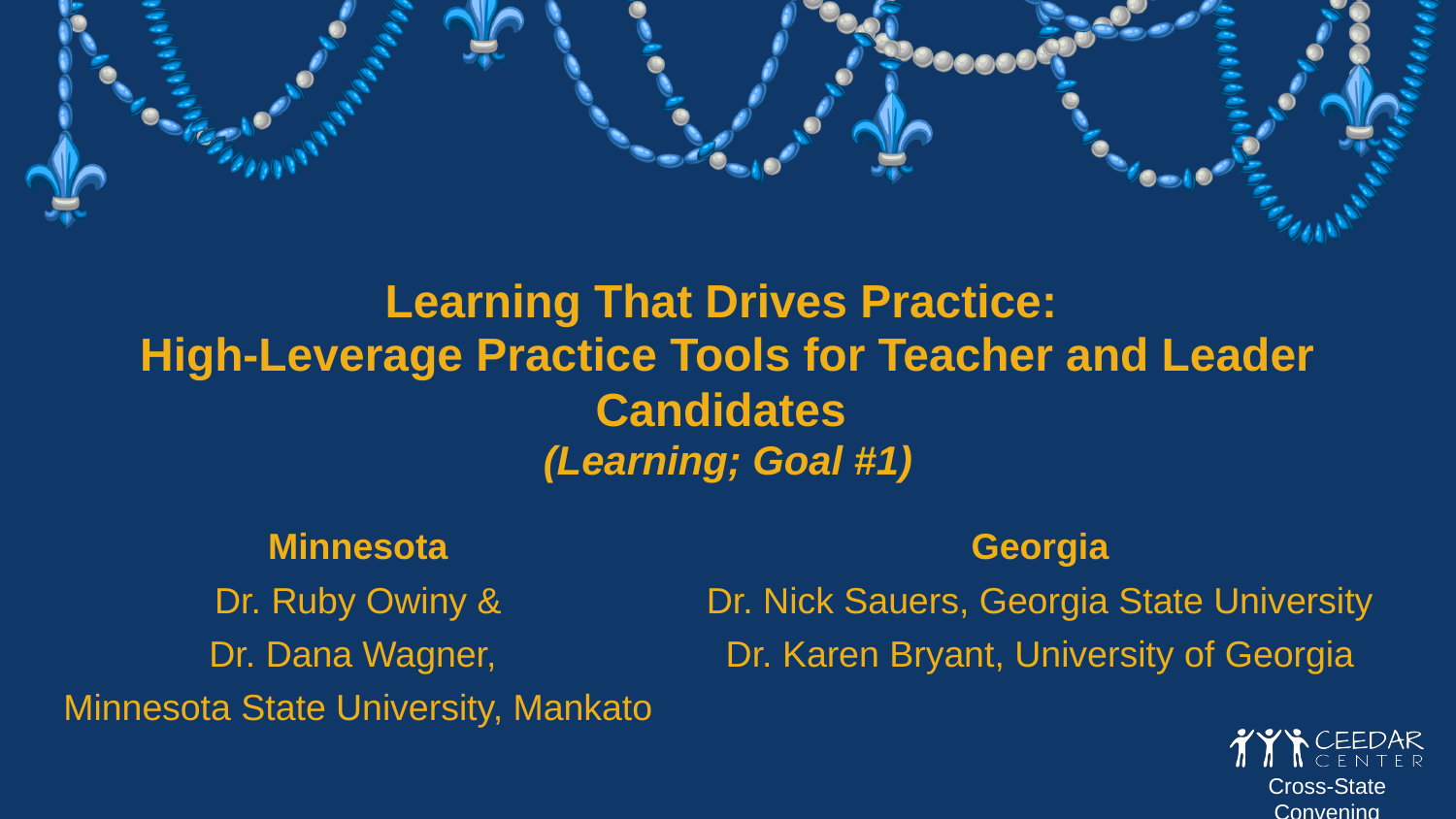

Learning That Drives Practice:
High-Leverage Practice Tools for Teacher and Leader Candidates
(Learning; Goal #1)
Minnesota
Dr. Ruby Owiny &
Dr. Dana Wagner,
Minnesota State University, Mankato

Georgia
Dr. Nick Sauers, Georgia State University
Dr. Karen Bryant, University of Georgia

Cross-State Convening